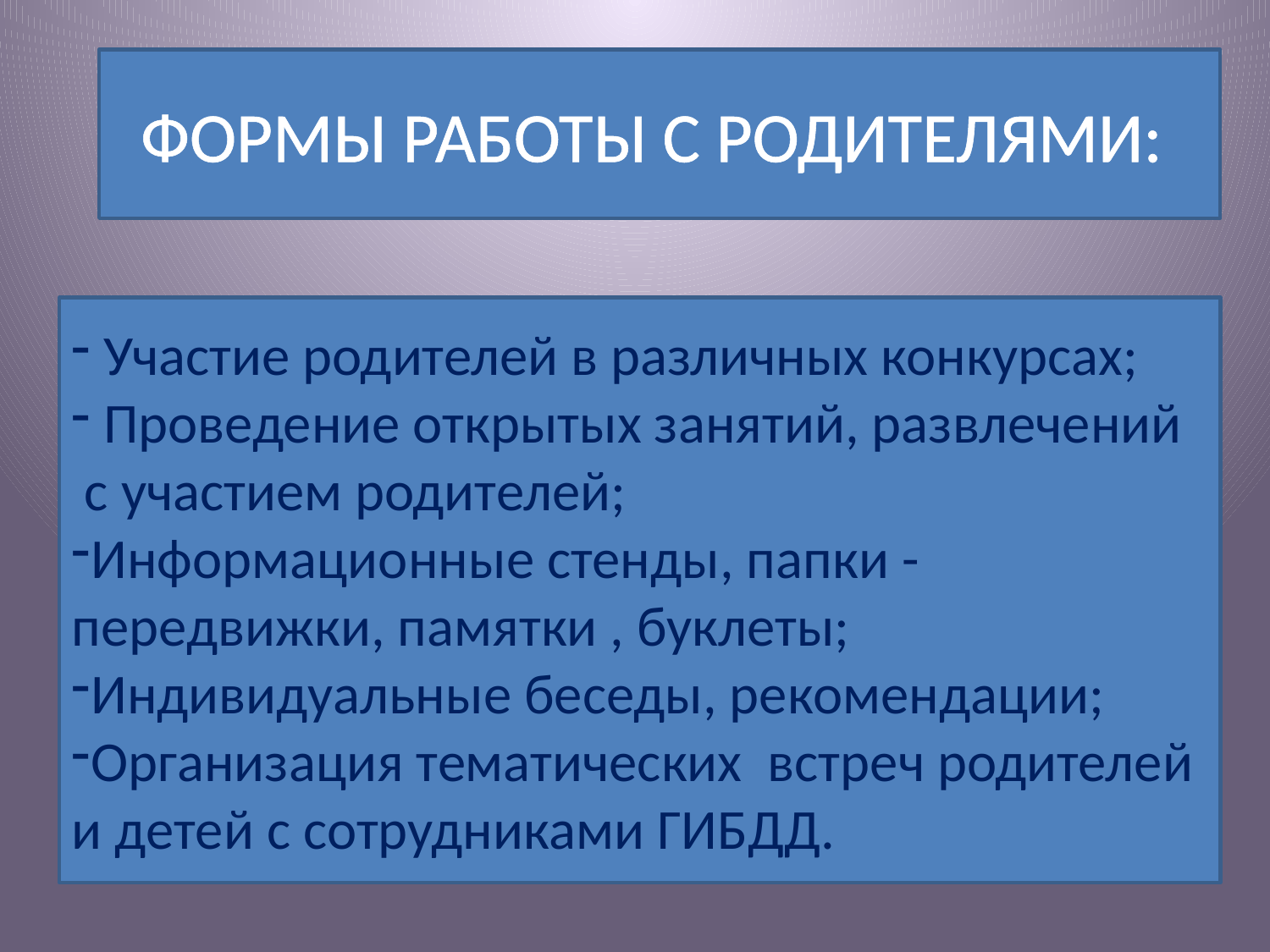

ФОРМЫ РАБОТЫ С РОДИТЕЛЯМИ:
 Участие родителей в различных конкурсах;
 Проведение открытых занятий, развлечений   с участием родителей;
Информационные стенды, папки -передвижки, памятки , буклеты;
Индивидуальные беседы, рекомендации;
Организация тематических  встреч родителей и детей с сотрудниками ГИБДД.